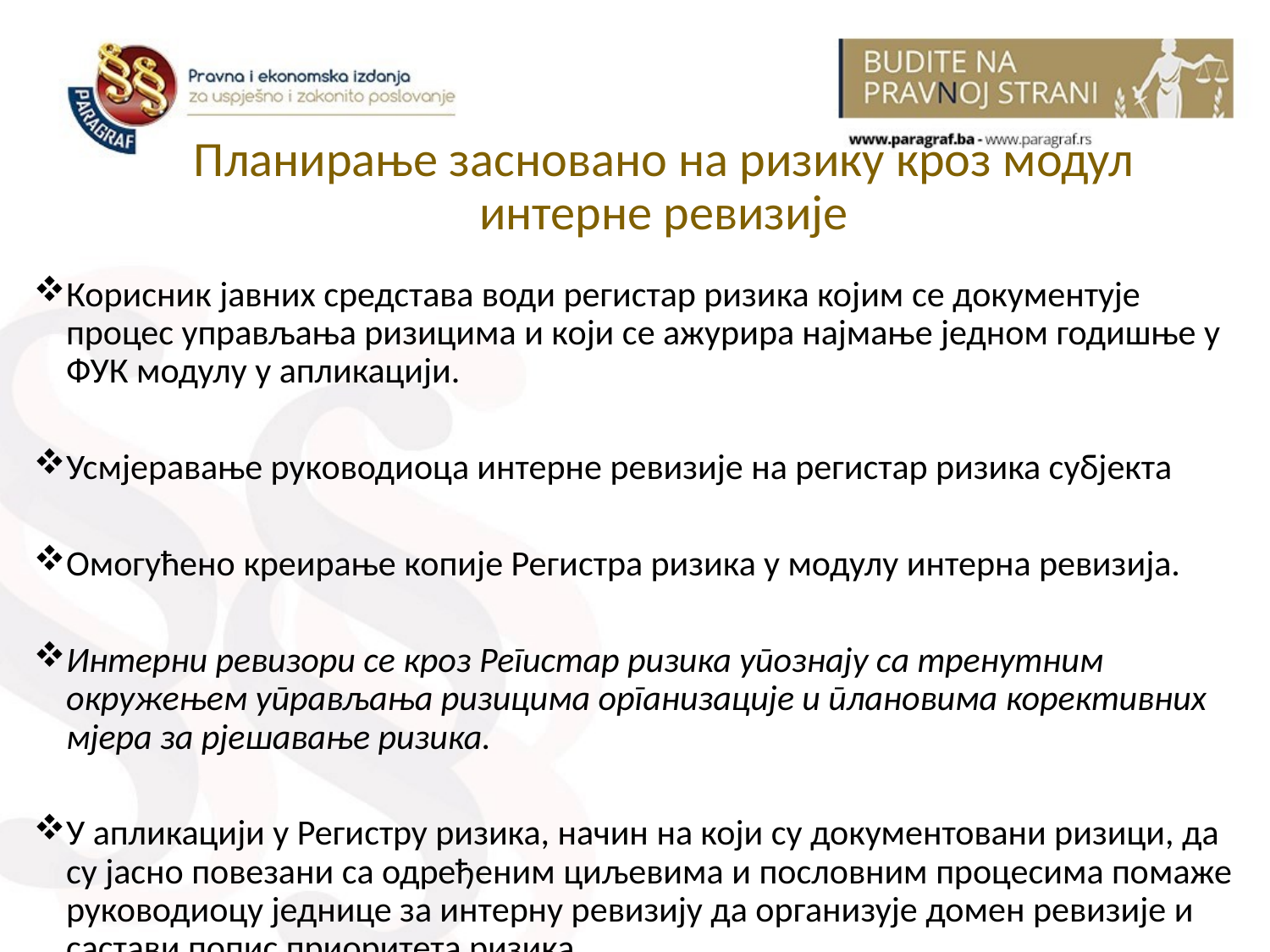

# Планирање засновано на ризику кроз модул интерне ревизије

Корисник јавних средстава води регистар ризика којим се документује процес управљања ризицима и који се ажурира најмање једном годишње у ФУК модулу у апликацији.

Усмјеравање руководиоца интерне ревизије на регистар ризика субјекта

Омогућено креирање копије Регистра ризика у модулу интерна ревизија.

Интерни ревизори се кроз Регистар ризика упознају са тренутним окружењем управљања ризицима организације и плановима корективних мјера за рјешавање ризика.

У апликацији у Регистру ризика, начин на који су документовани ризици, да су јасно повезани са одређеним циљевима и пословним процесима помаже руководиоцу једнице за интерну ревизију да организује домен ревизије и састави попис приоритета ризика.